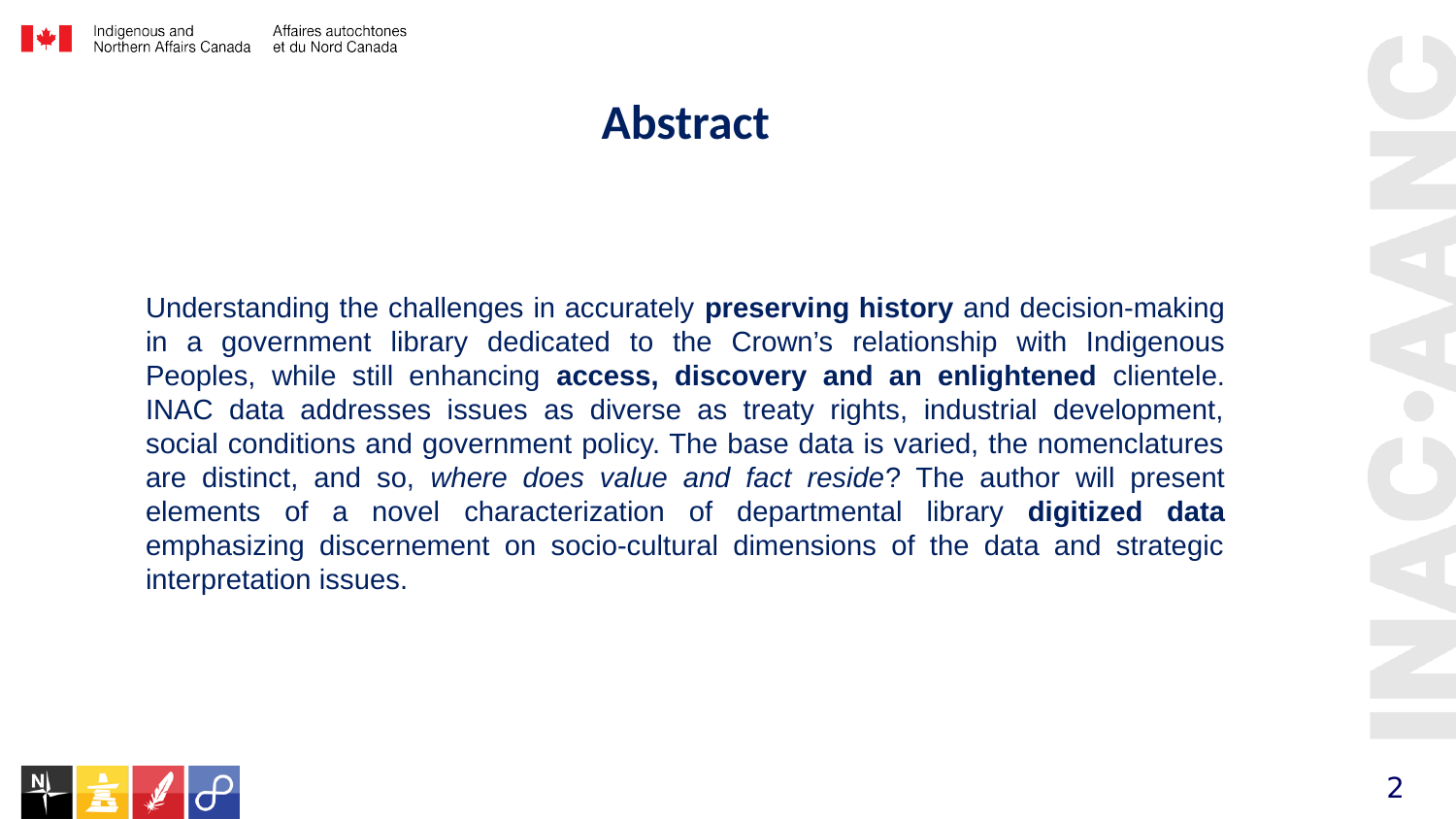

# Abstract

Understanding the challenges in accurately preserving history and decision-making in a government library dedicated to the Crown’s relationship with Indigenous Peoples, while still enhancing access, discovery and an enlightened clientele. INAC data addresses issues as diverse as treaty rights, industrial development, social conditions and government policy. The base data is varied, the nomenclatures are distinct, and so, where does value and fact reside? The author will present elements of a novel characterization of departmental library digitized data emphasizing discernement on socio-cultural dimensions of the data and strategic interpretation issues.
2